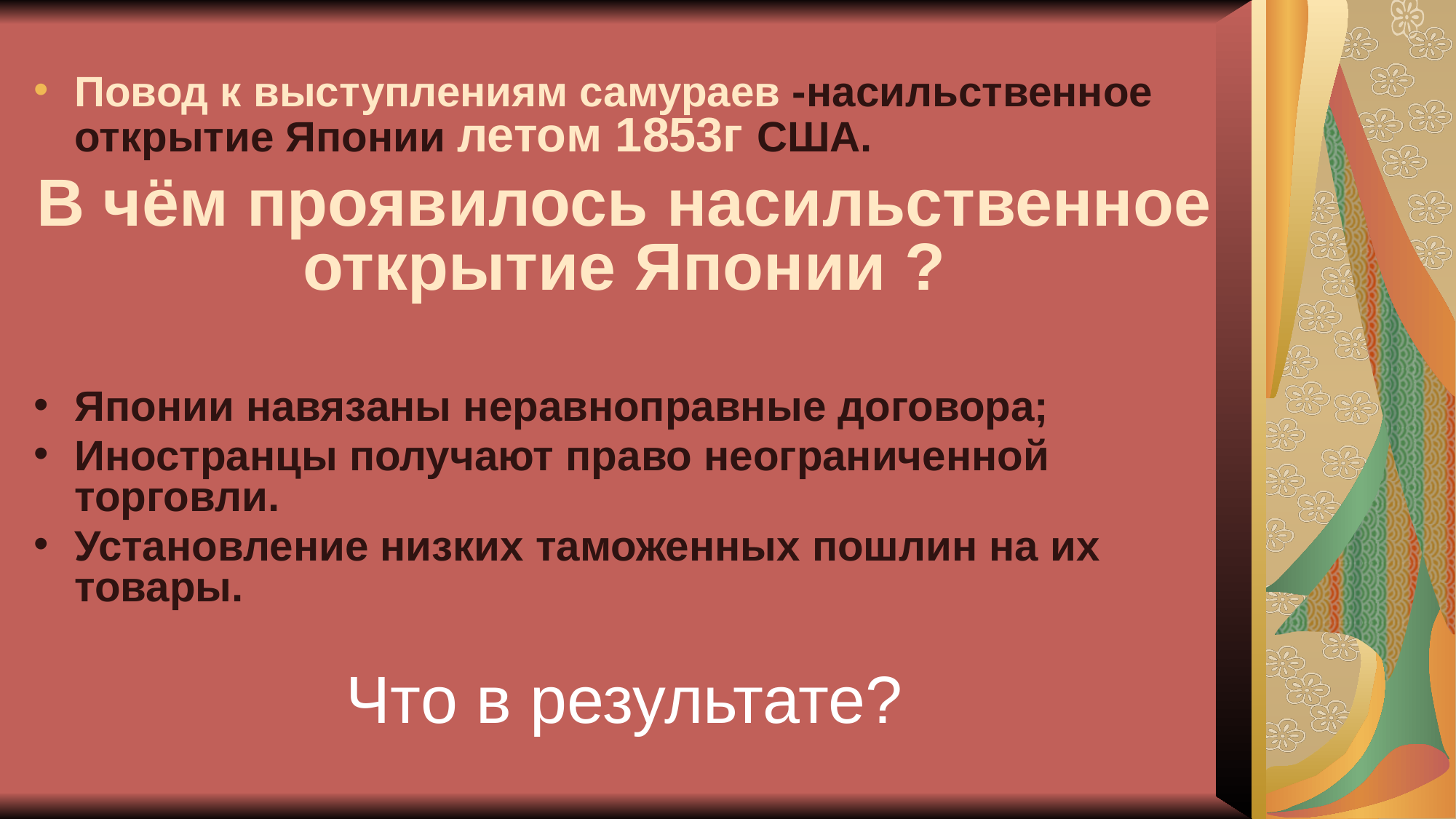

Повод к выступлениям самураев -насильственное открытие Японии летом 1853г США.
В чём проявилось насильственное открытие Японии ?

Японии навязаны неравноправные договора;
Иностранцы получают право неограниченной торговли.
Установление низких таможенных пошлин на их товары.

Что в результате?